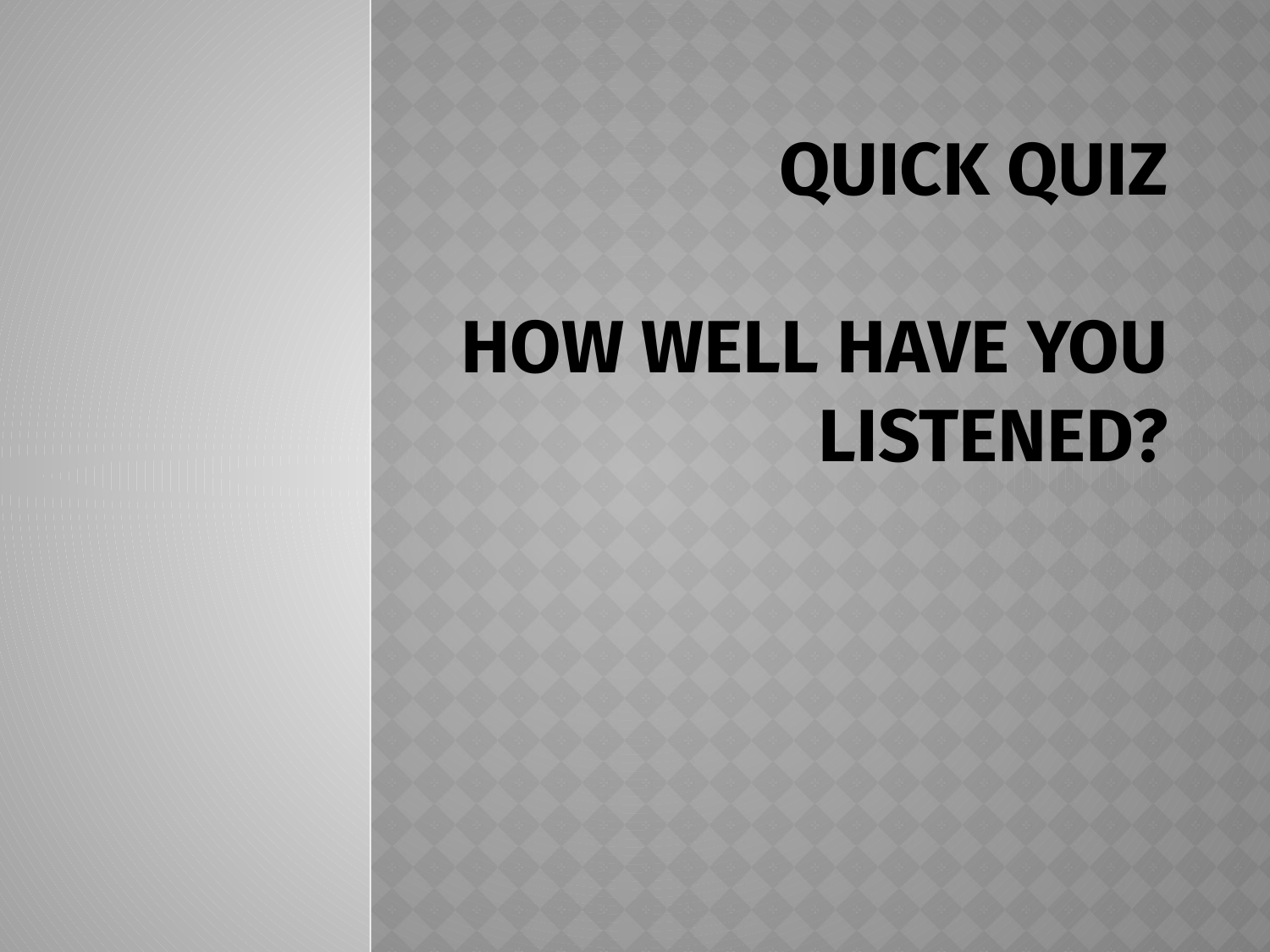

# Quick Quiz How well have you listened?